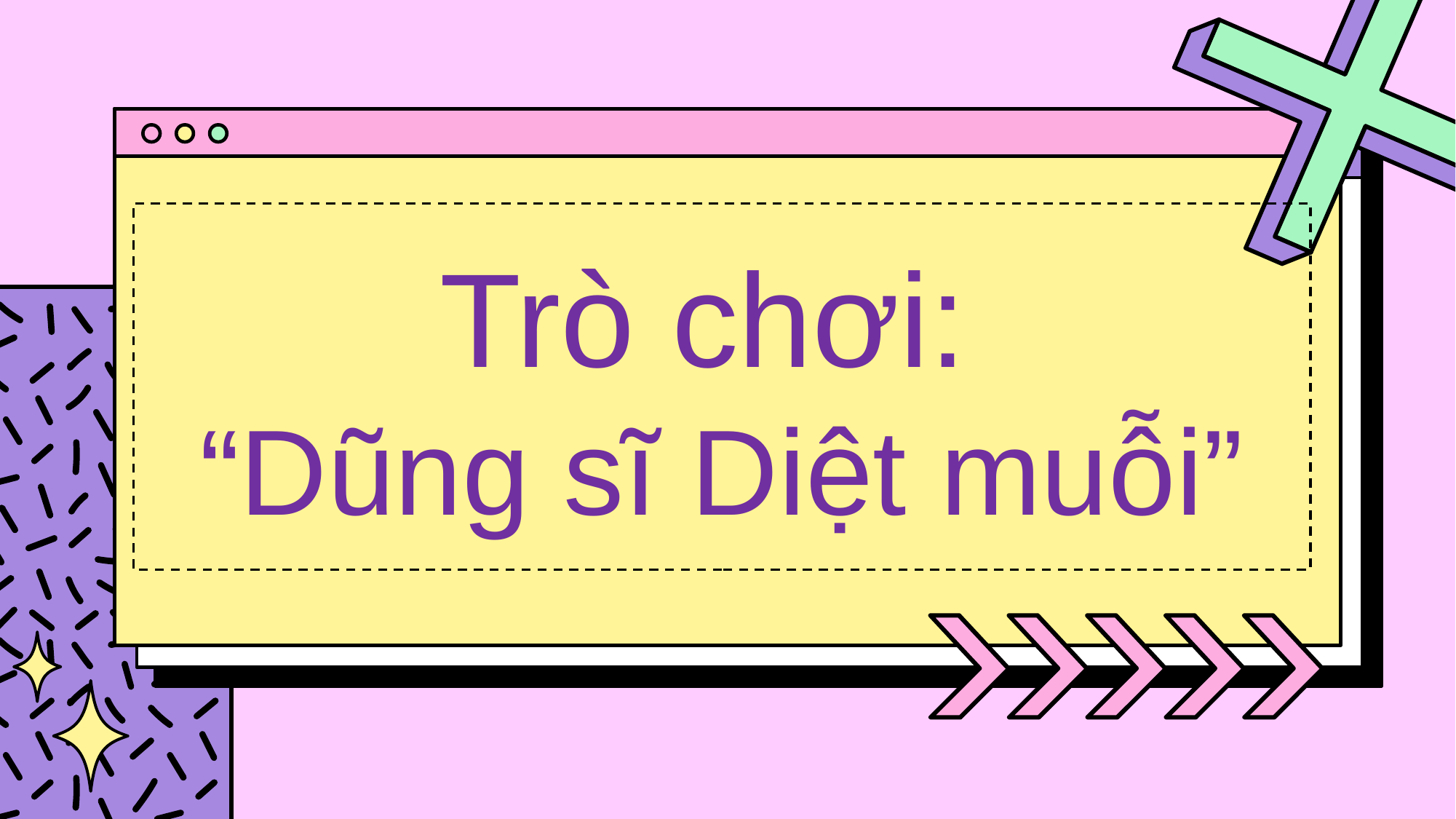

# Trò chơi: “Dũng sĩ Diệt muỗi”